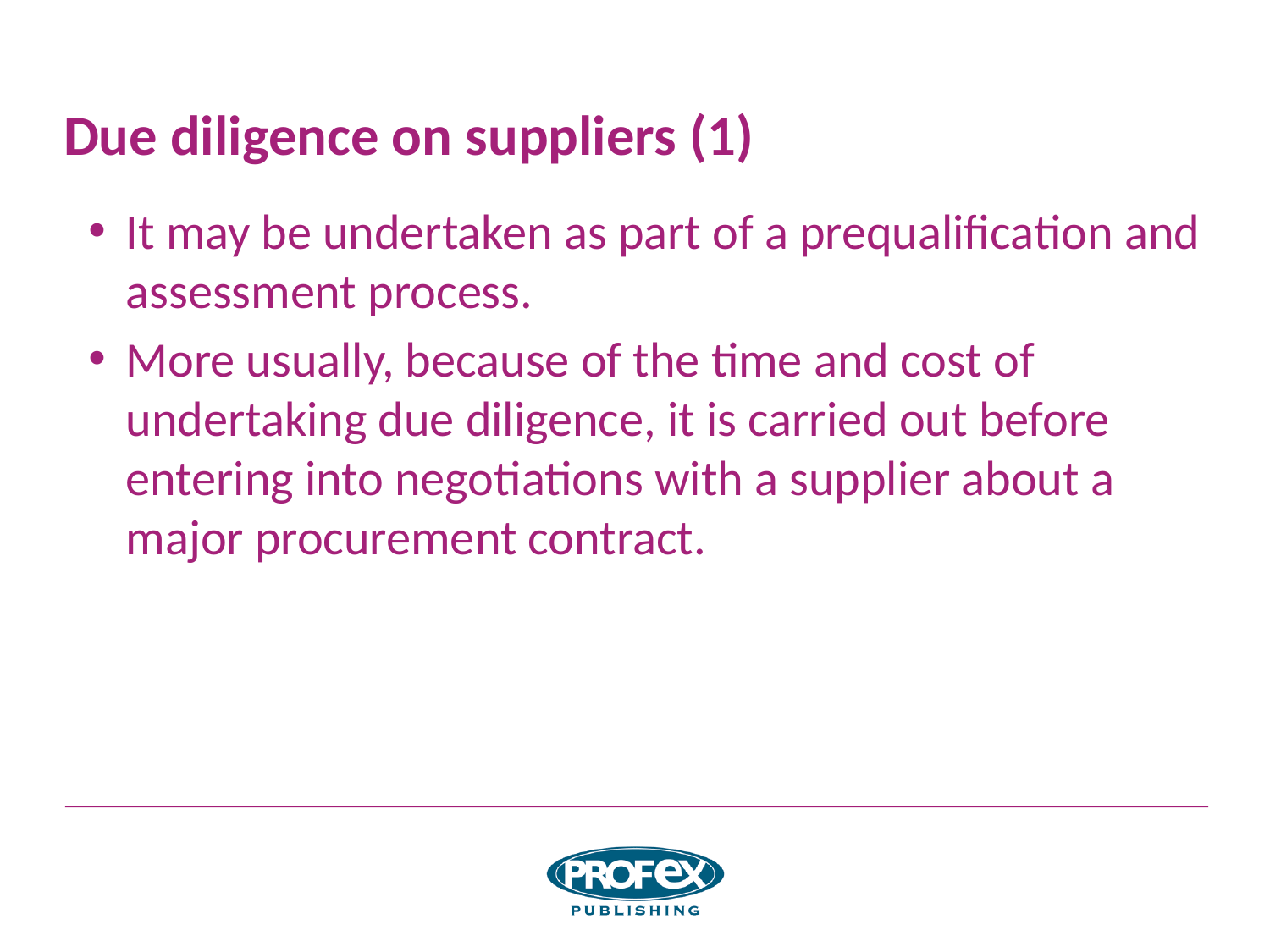

# Due diligence on suppliers (1)
It may be undertaken as part of a prequalification and assessment process.
More usually, because of the time and cost of undertaking due diligence, it is carried out before entering into negotiations with a supplier about a major procurement contract.